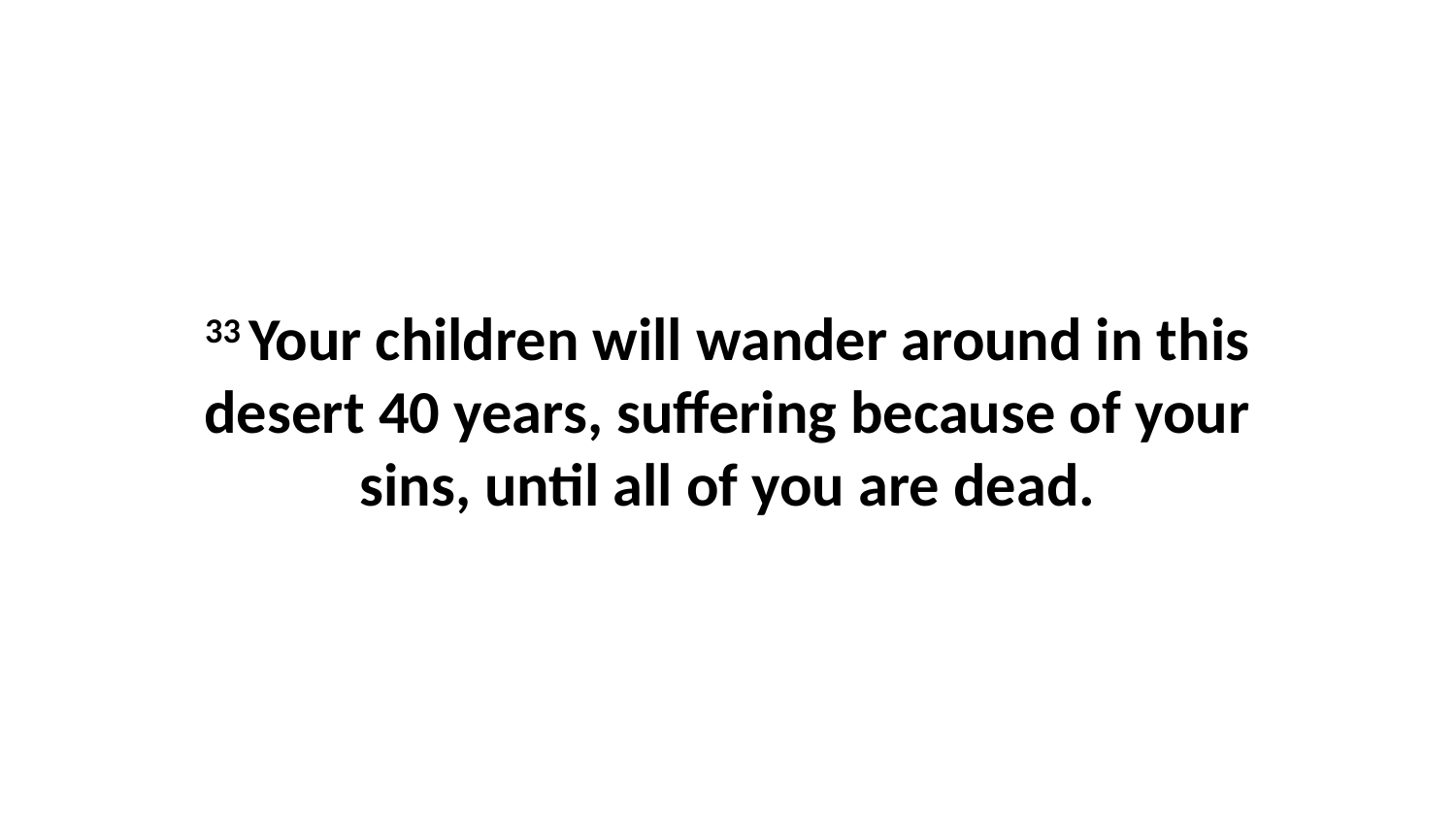

33 Your children will wander around in this desert 40 years, suffering because of your sins, until all of you are dead.